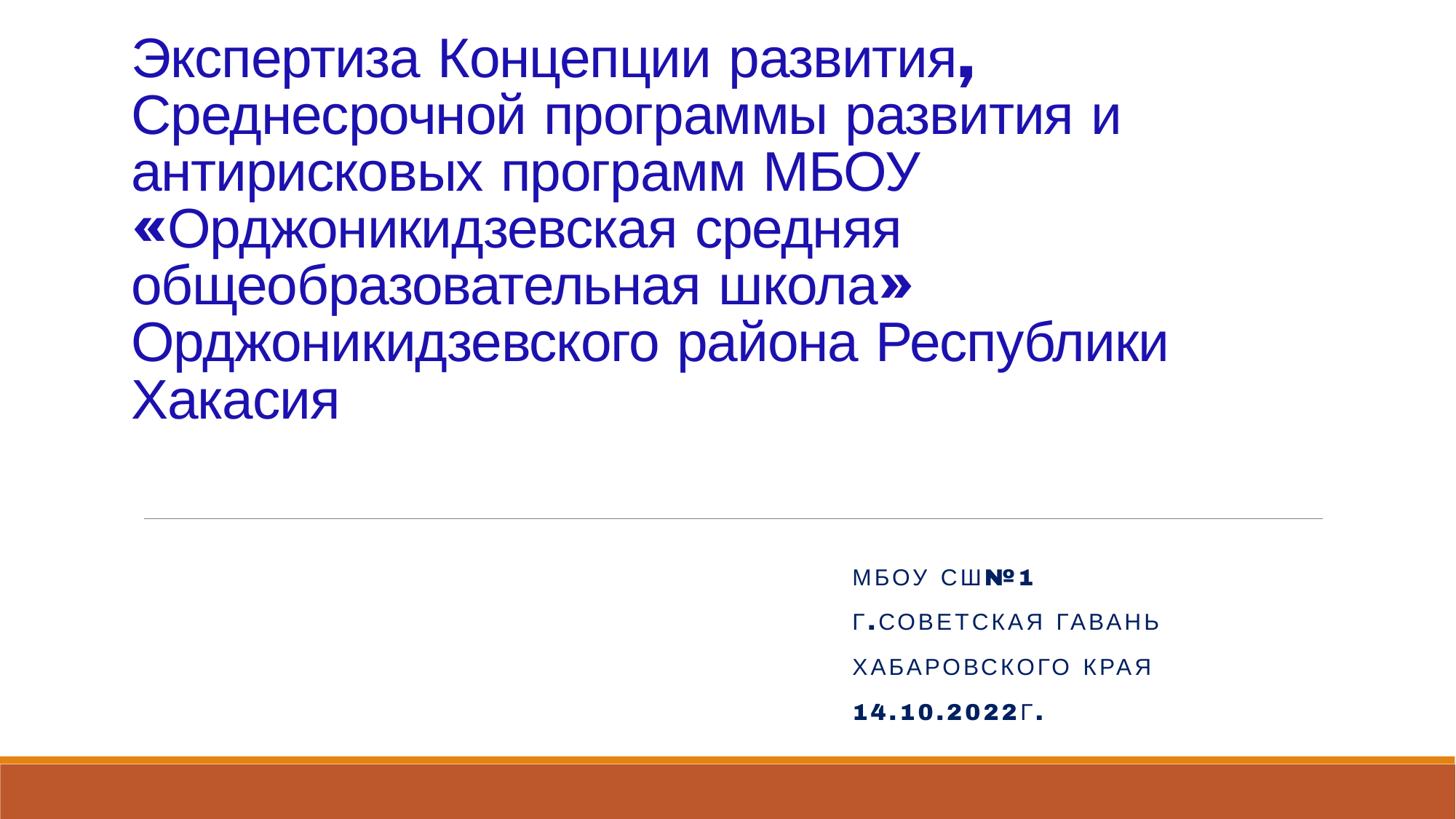

# Экспертиза Концепции развития, Среднесрочной программы развития и  антирисковых программ МБОУ «Орджоникидзевская средняя общеобразовательная школа» Орджоникидзевского района Республики Хакасия
МБОУ СШ№1
г.СоВЕТСКАЯ ГАВАНЬ
Хабаровского края
14.10.2022г.